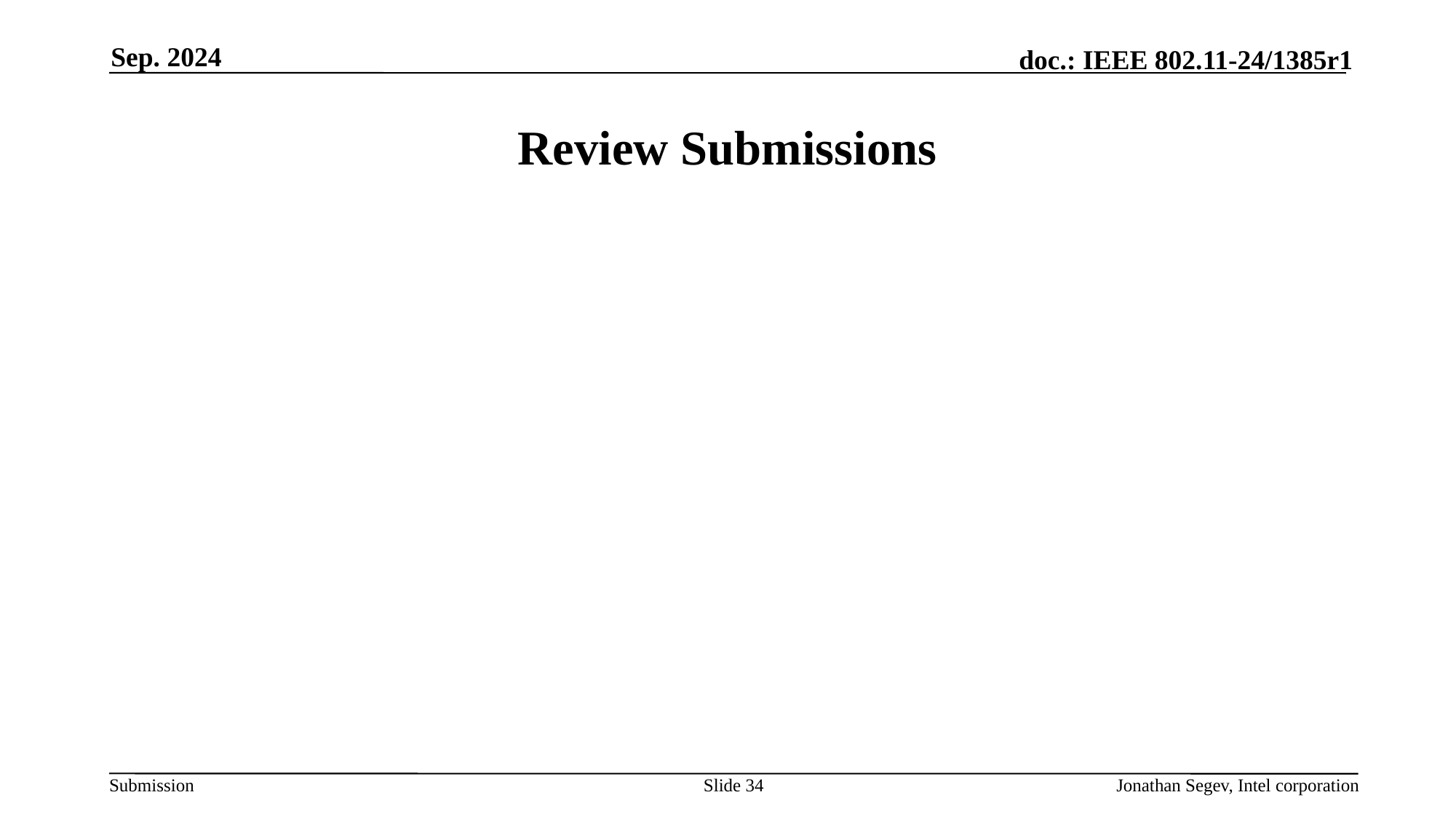

Sep. 2024
# Review Submissions

Slide 34
Jonathan Segev, Intel corporation